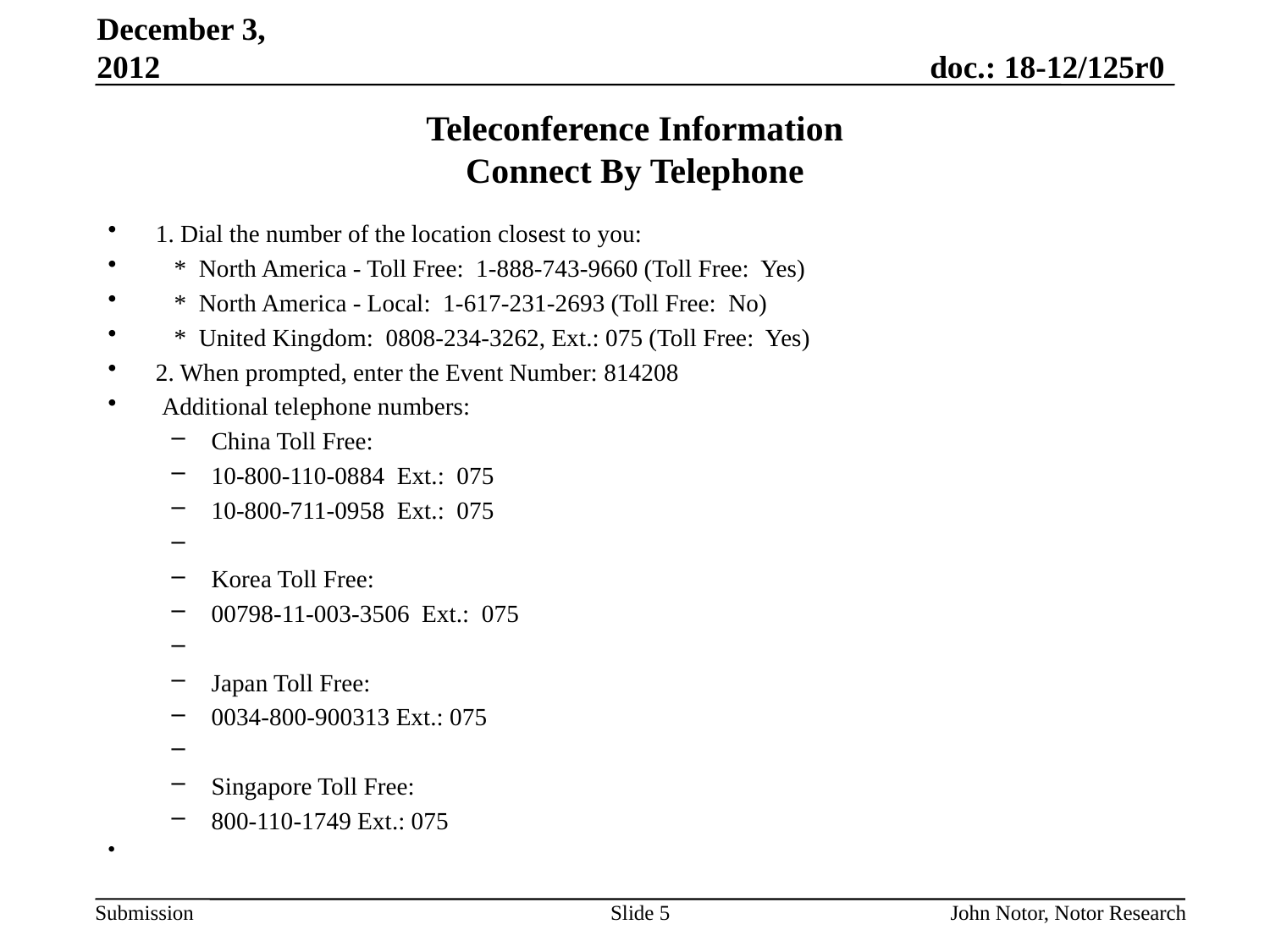

December 3, 2012
# Teleconference Information Connect By Telephone
1. Dial the number of the location closest to you:
   *  North America - Toll Free:  1-888-743-9660 (Toll Free:  Yes)
   *  North America - Local:  1-617-231-2693 (Toll Free:  No)
   *  United Kingdom:  0808-234-3262, Ext.: 075 (Toll Free:  Yes)
2. When prompted, enter the Event Number: 814208
 Additional telephone numbers:
China Toll Free:
10-800-110-0884  Ext.:  075
10-800-711-0958  Ext.:  075

Korea Toll Free:
00798-11-003-3506  Ext.:  075

Japan Toll Free:
0034-800-900313 Ext.: 075

Singapore Toll Free:
800-110-1749 Ext.: 075

Slide 5
John Notor, Notor Research